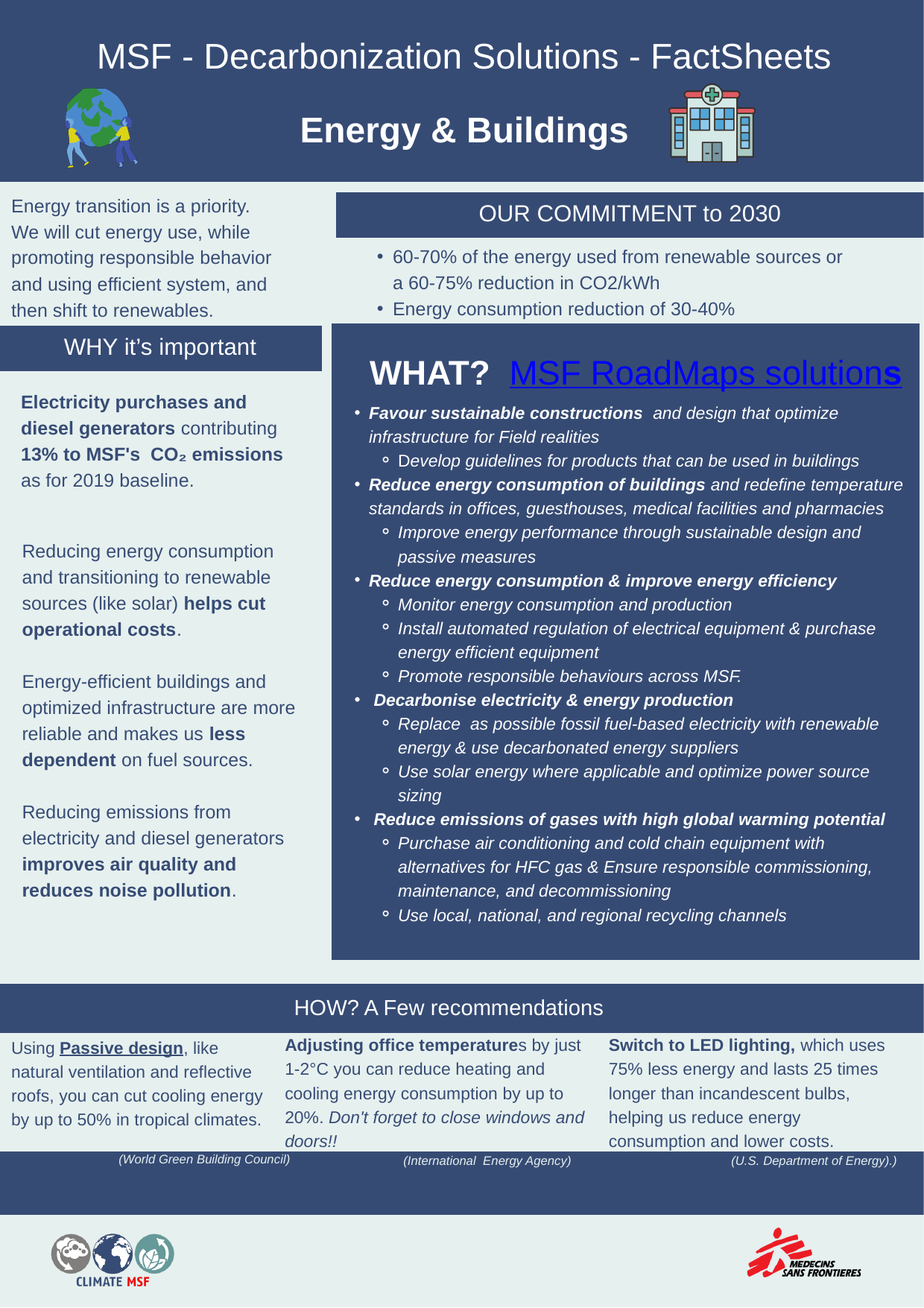

MSF - Decarbonization Solutions - FactSheets

Energy & Buildings

Energy transition is a priority.
We will cut energy use, while  promoting responsible behavior  and using efficient system, and then shift to renewables.

OUR COMMITMENT to 2030
60-70% of the energy used from renewable sources or               a 60-75% reduction in CO2/kWh
Energy consumption reduction of 30-40%

WHY it’s important
WHAT?  MSF RoadMaps solutions
Electricity purchases and diesel generators contributing 13% to MSF's  CO₂ emissions as for 2019 baseline.
Favour sustainable constructions  and design that optimize infrastructure for Field realities
Develop guidelines for products that can be used in buildings
Reduce energy consumption of buildings and redefine temperature standards in offices, guesthouses, medical facilities and pharmacies
Improve energy performance through sustainable design and passive measures
Reduce energy consumption & improve energy efficiency
Monitor energy consumption and production
Install automated regulation of electrical equipment & purchase energy efficient equipment
Promote responsible behaviours across MSF.
 Decarbonise electricity & energy production
Replace  as possible fossil fuel-based electricity with renewable energy & use decarbonated energy suppliers
Use solar energy where applicable and optimize power source sizing
 Reduce emissions of gases with high global warming potential
Purchase air conditioning and cold chain equipment with alternatives for HFC gas & Ensure responsible commissioning, maintenance, and decommissioning
Use local, national, and regional recycling channels
Reducing energy consumption and transitioning to renewable sources (like solar) helps cut operational costs.

Energy-efficient buildings and optimized infrastructure are more reliable and makes us less dependent on fuel sources.

Reducing emissions from electricity and diesel generators improves air quality and reduces noise pollution.

HOW? A Few recommendations

Adjusting office temperatures by just 1-2°C you can reduce heating and cooling energy consumption by up to 20%. Don't forget to close windows and doors!!

Switch to LED lighting, which uses 75% less energy and lasts 25 times longer than incandescent bulbs, helping us reduce energy consumption and lower costs.
Using Passive design, like natural ventilation and reflective roofs, you can cut cooling energy by up to 50% in tropical climates.
(World Green Building Council)
(International  Energy Agency)
(U.S. Department of Energy).)